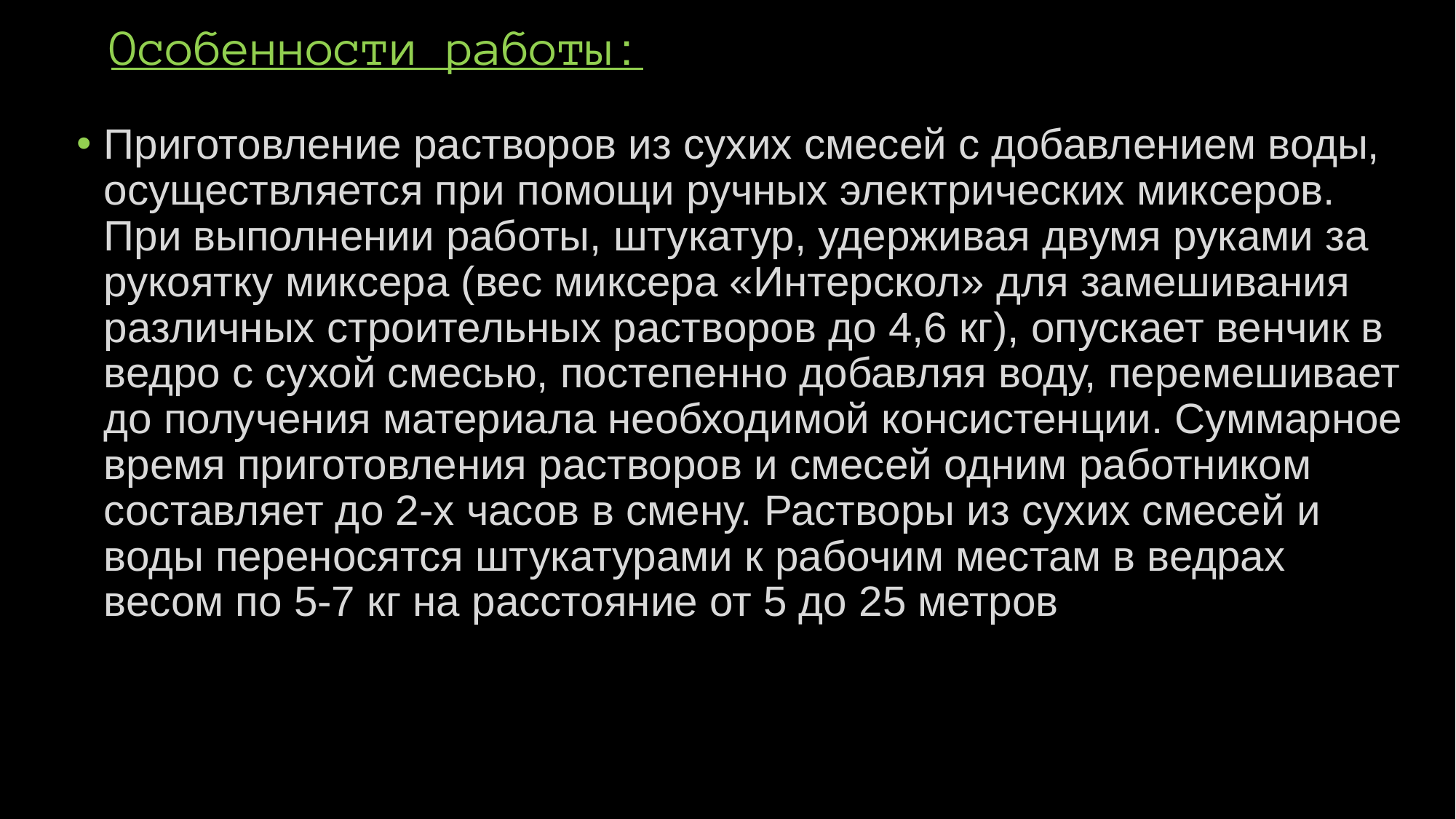

# Особенности работы:
Приготовление растворов из сухих смесей с добавлением воды, осуществляется при помощи ручных электрических миксеров. При выполнении работы, штукатур, удерживая двумя руками за рукоятку миксера (вес миксера «Интерскол» для замешивания различных строительных растворов до 4,6 кг), опускает венчик в ведро с сухой смесью, постепенно добавляя воду, перемешивает до получения материала необходимой консистенции. Суммарное время приготовления растворов и смесей одним работником составляет до 2-х часов в смену. Растворы из сухих смесей и воды переносятся штукатурами к рабочим местам в ведрах весом по 5-7 кг на расстояние от 5 до 25 метров